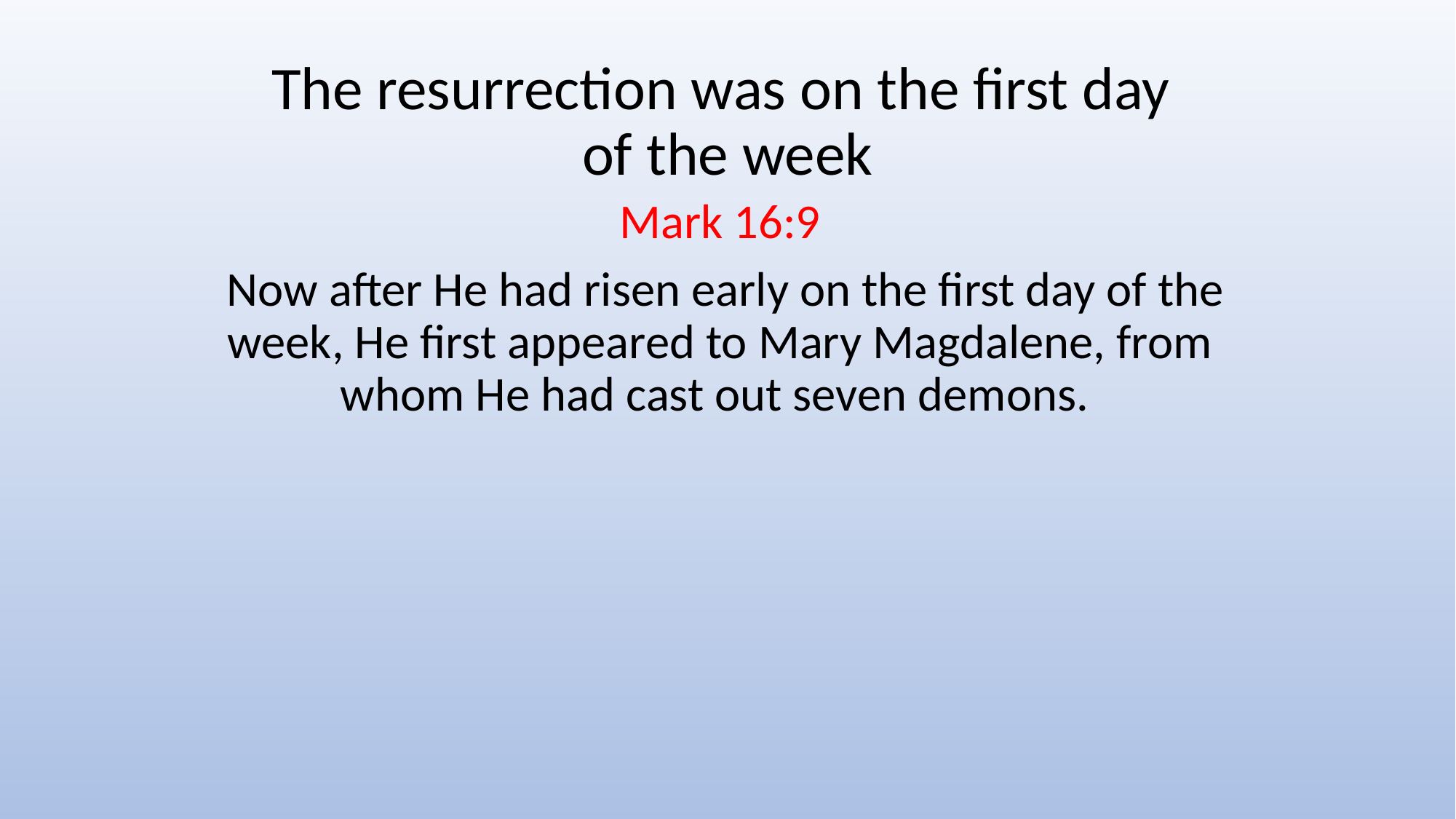

# The resurrection was on the first day of the week
Mark 16:9
 Now after He had risen early on the first day of the week, He first appeared to Mary Magdalene, from whom He had cast out seven demons.